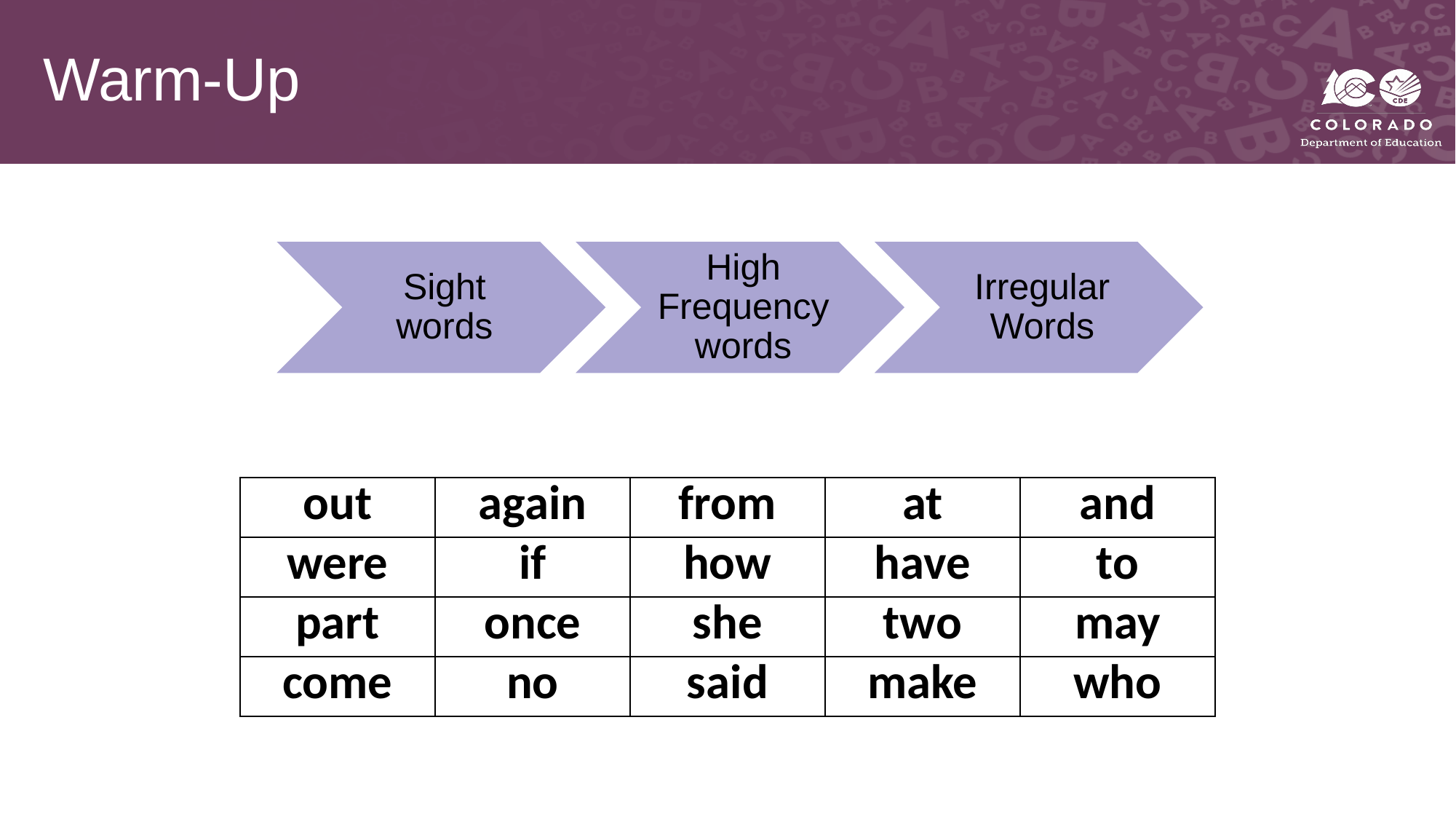

Sight words
High Frequency words
Irregular Words
# Warm-Up
| out | again | from | at | and |
| --- | --- | --- | --- | --- |
| were | if | how | have | to |
| part | once | she | two | may |
| come | no | said | make | who |